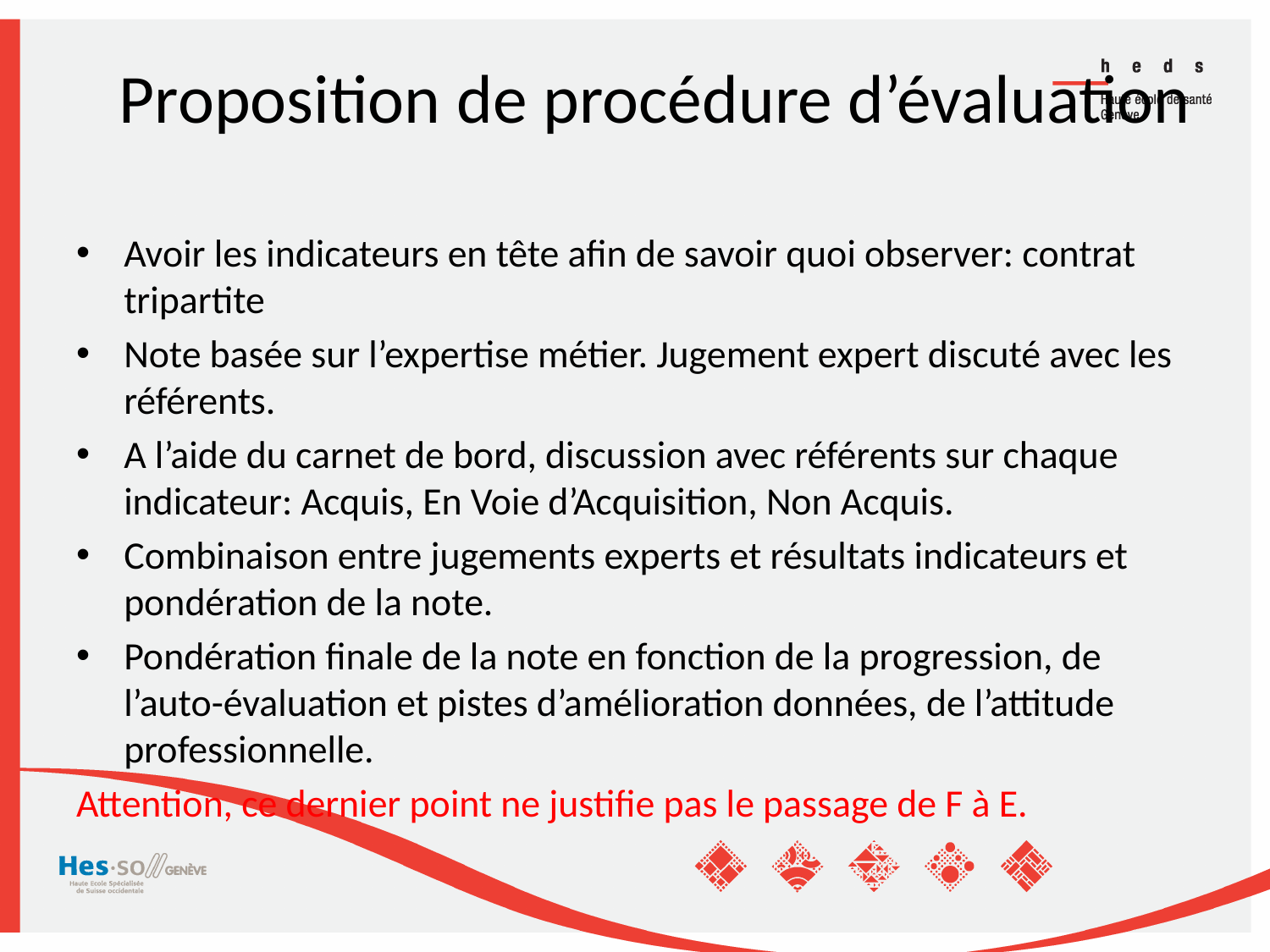

# Proposition de procédure d’évaluation
Avoir les indicateurs en tête afin de savoir quoi observer: contrat tripartite
Note basée sur l’expertise métier. Jugement expert discuté avec les référents.
A l’aide du carnet de bord, discussion avec référents sur chaque indicateur: Acquis, En Voie d’Acquisition, Non Acquis.
Combinaison entre jugements experts et résultats indicateurs et pondération de la note.
Pondération finale de la note en fonction de la progression, de l’auto-évaluation et pistes d’amélioration données, de l’attitude professionnelle.
Attention, ce dernier point ne justifie pas le passage de F à E.